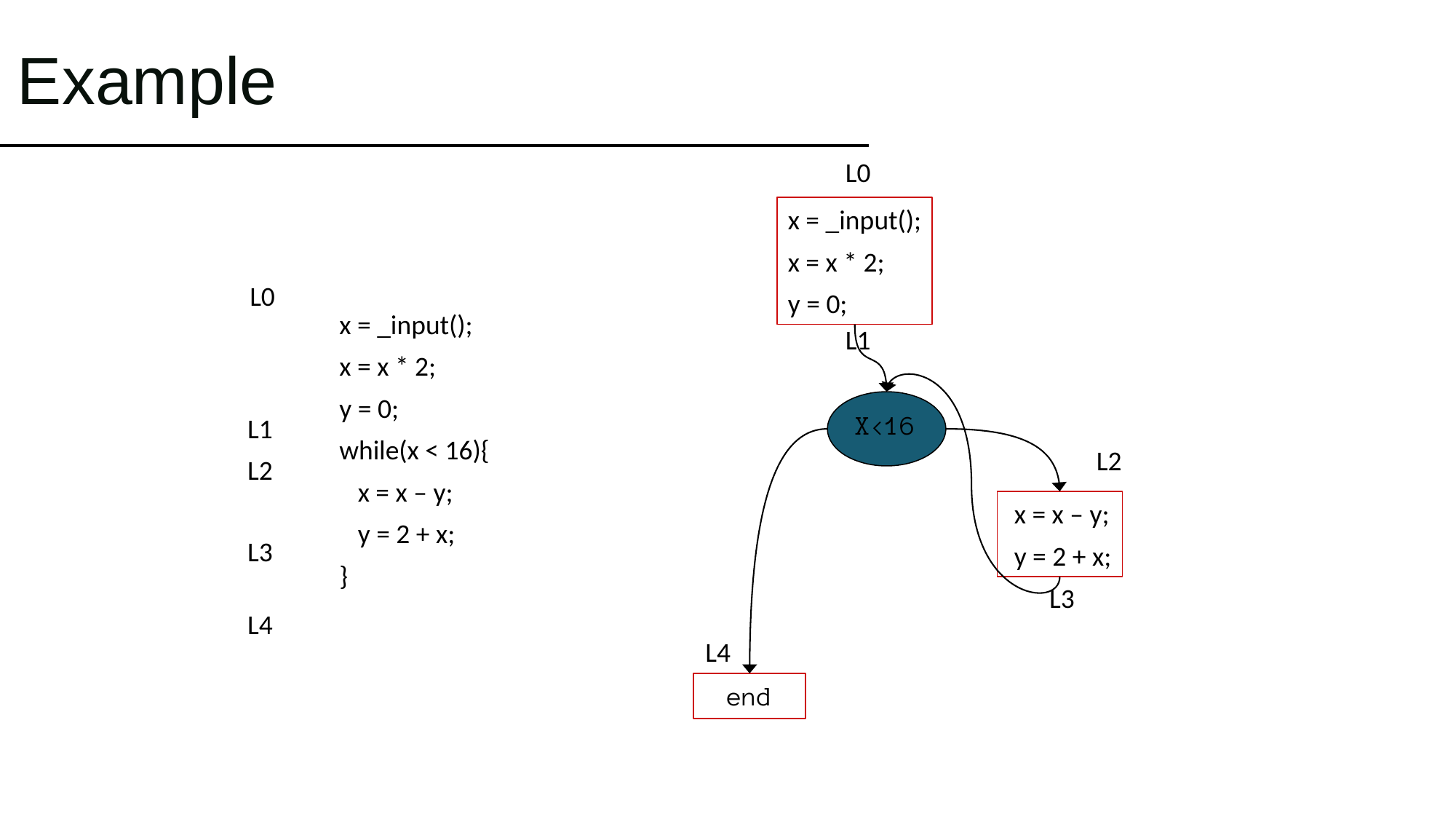

# Example
L0
x = _input();
x = x * 2;
y = 0;
L0
x = _input();
x = x * 2;
y = 0;
while(x < 16){
   x = x – y;
   y = 2 + x;
}
L1
X<16
L1
L2
L2
 x = x – y;
 y = 2 + x;
L3
L3
L4
L4
end